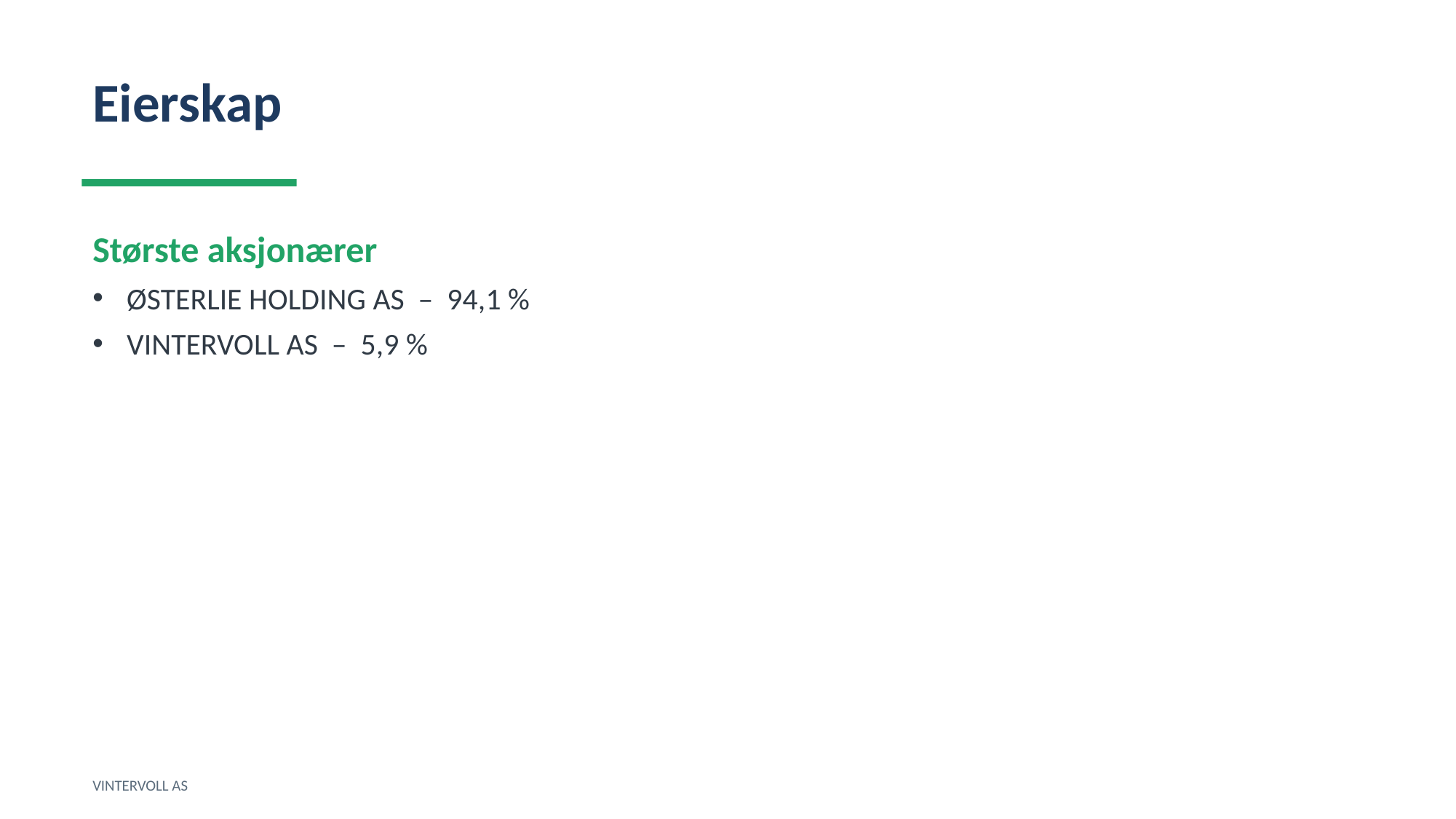

Eierskap

Største aksjonærer
ØSTERLIE HOLDING AS  –  94,1 %
VINTERVOLL AS  –  5,9 %
VINTERVOLL AS